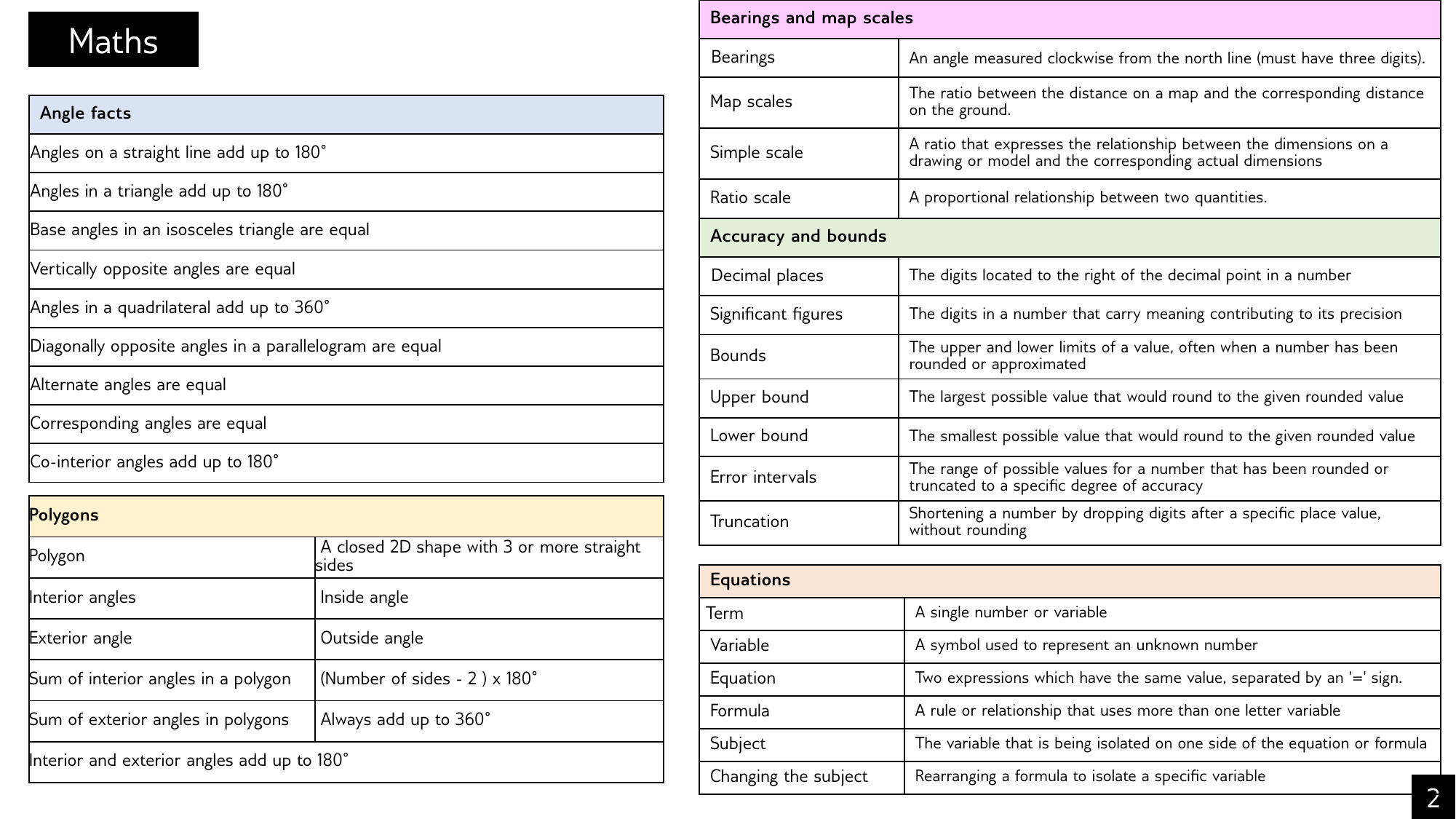

| Bearings and map scales |  |
| --- | --- |
| Bearings | An angle measured clockwise from the north line (must have three digits). |
| Map scales | The ratio between the distance on a map and the corresponding distance on the ground. |
| Simple scale | A ratio that expresses the relationship between the dimensions on a drawing or model and the corresponding actual dimensions |
| Ratio scale | A proportional relationship between two quantities. |
Maths
| Angle facts |
| --- |
| Angles on a straight line add up to 180˚ |
| Angles in a triangle add up to 180˚ |
| Base angles in an isosceles triangle are equal |
| Vertically opposite angles are equal |
| Angles in a quadrilateral add up to 360˚ |
| Diagonally opposite angles in a parallelogram are equal |
| Alternate angles are equal |
| Corresponding angles are equal |
| Co-interior angles add up to 180˚ |
| Accuracy and bounds |  |
| --- | --- |
| Decimal places | The digits located to the right of the decimal point in a number |
| Significant figures | The digits in a number that carry meaning contributing to its precision |
| Bounds | The upper and lower limits of a value, often when a number has been rounded or approximated |
| Upper bound | The largest possible value that would round to the given rounded value |
| Lower bound | The smallest possible value that would round to the given rounded value |
| Error intervals | The range of possible values for a number that has been rounded or truncated to a specific degree of accuracy |
| Truncation | Shortening a number by dropping digits after a specific place value, without rounding |
| Polygons |  |
| --- | --- |
| Polygon | A closed 2D shape with 3 or more straight sides |
| Interior angles | Inside angle |
| Exterior angle | Outside angle |
| Sum of interior angles in a polygon | (Number of sides - 2 ) x 180˚ |
| Sum of exterior angles in polygons | Always add up to 360˚ |
| Interior and exterior angles add up to 180˚ |  |
| Equations |  |
| --- | --- |
| Term | A single number or variable |
| Variable | A symbol used to represent an unknown number |
| Equation | Two expressions which have the same value, separated by an '=' sign. |
| Formula | A rule or relationship that uses more than one letter variable |
| Subject | The variable that is being isolated on one side of the equation or formula |
| Changing the subject | Rearranging a formula to isolate a specific variable |
2